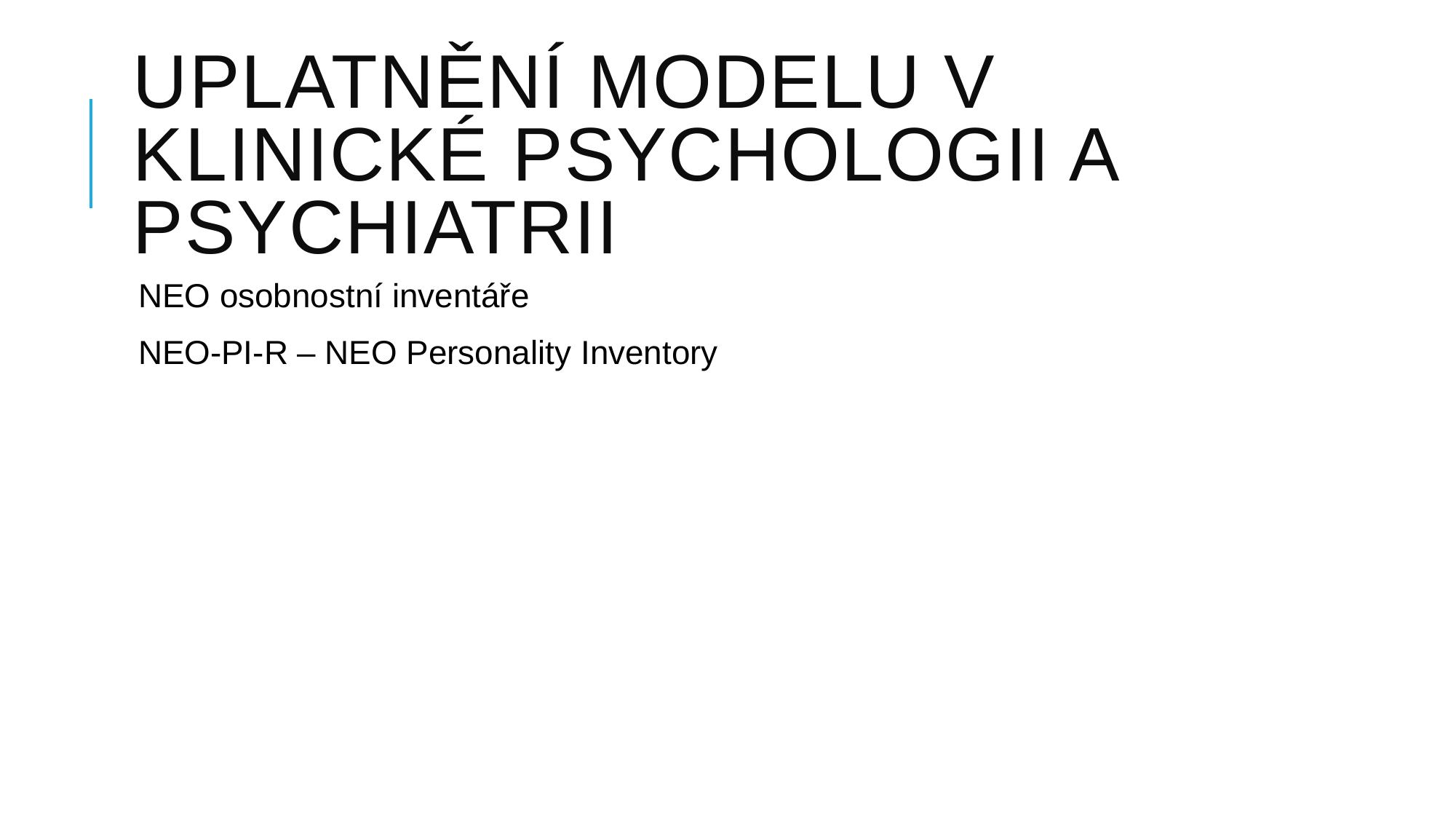

# Uplatnění modelu v klinické psychologii a psychiatrii
NEO osobnostní inventáře
NEO-PI-R – NEO Personality Inventory